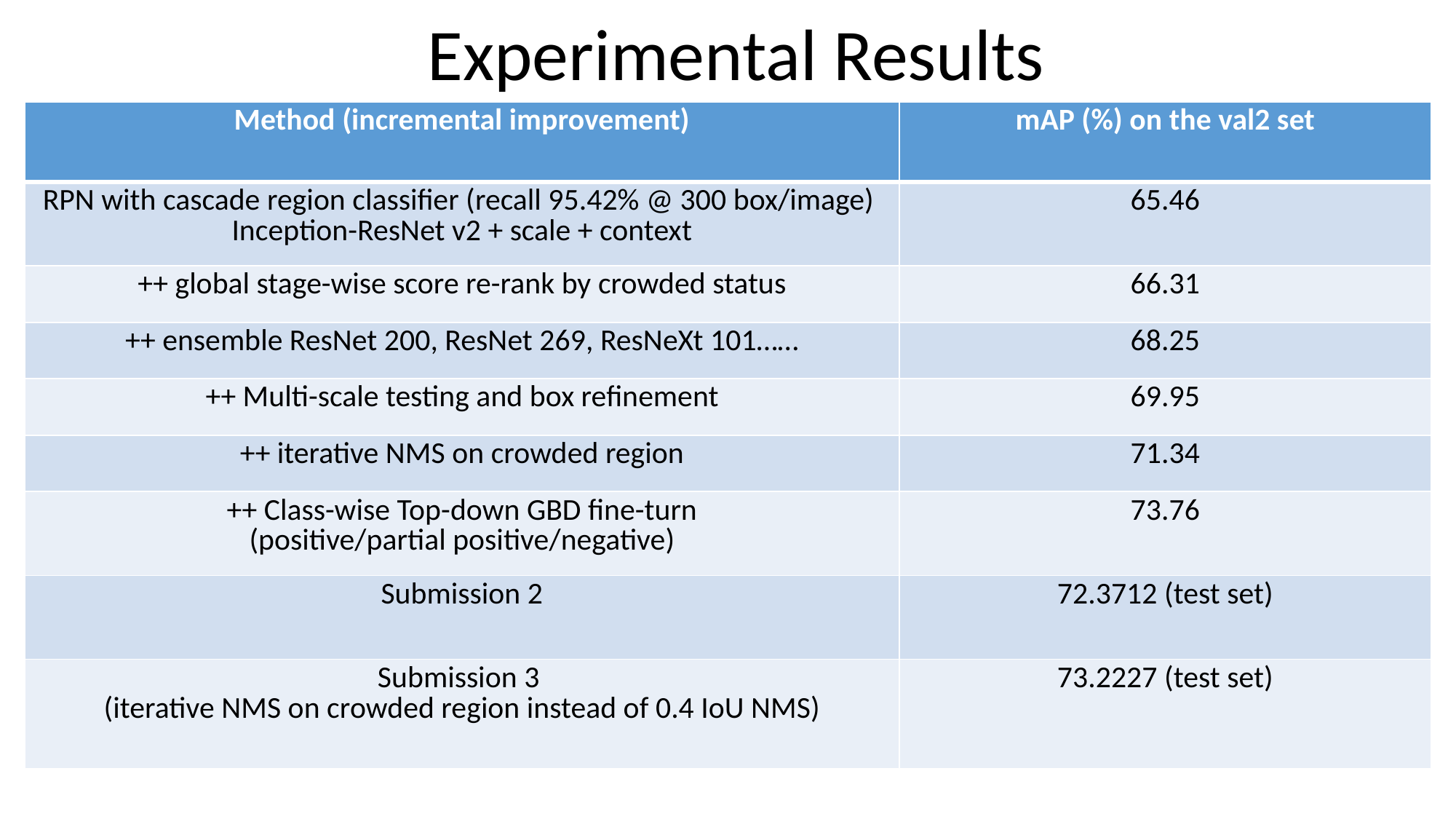

Experimental Results
| Method (incremental improvement) | mAP (%) on the val2 set |
| --- | --- |
| RPN with cascade region classifier (recall 95.42% @ 300 box/image) Inception-ResNet v2 + scale + context | 65.46 |
| ++ global stage-wise score re-rank by crowded status | 66.31 |
| ++ ensemble ResNet 200, ResNet 269, ResNeXt 101…… | 68.25 |
| ++ Multi-scale testing and box refinement | 69.95 |
| ++ iterative NMS on crowded region | 71.34 |
| ++ Class-wise Top-down GBD fine-turn (positive/partial positive/negative) | 73.76 |
| Submission 2 | 72.3712 (test set) |
| Submission 3 (iterative NMS on crowded region instead of 0.4 IoU NMS) | 73.2227 (test set) |